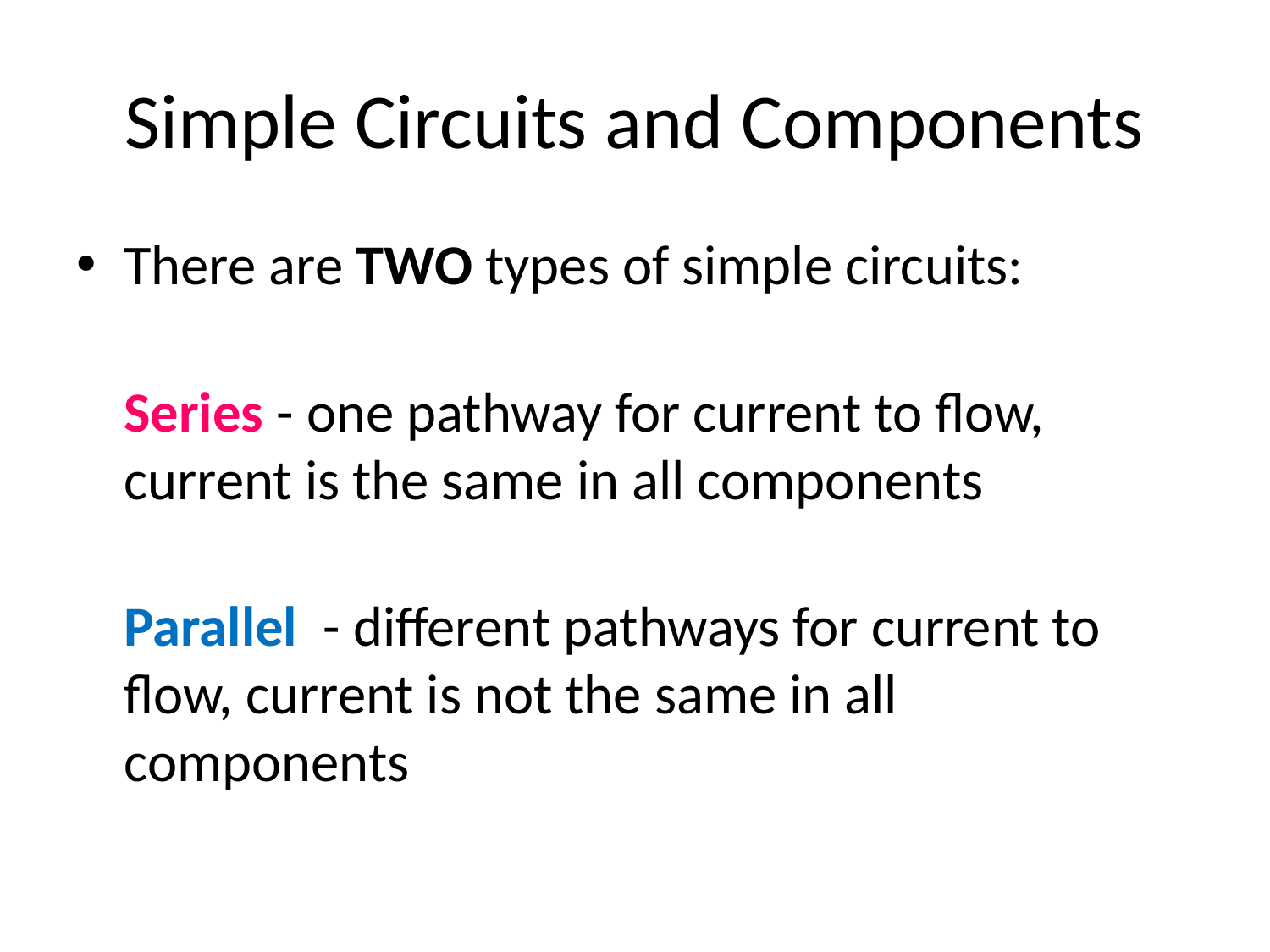

# Simple Circuits and Components
There are TWO types of simple circuits:
	Series - one pathway for current to flow, current is the same in all components
	Parallel  - different pathways for current to flow, current is not the same in all components